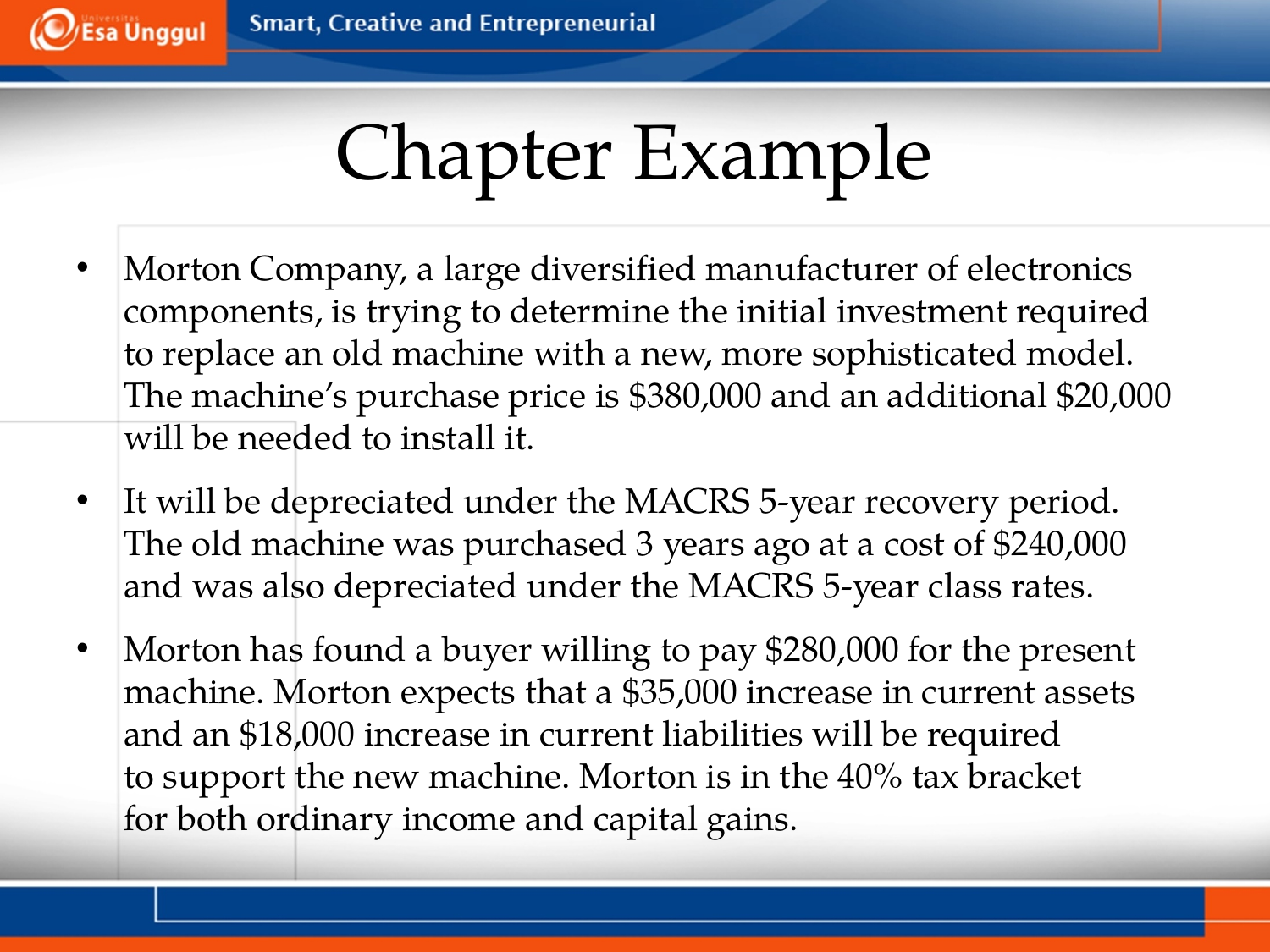

# Chapter Example
Morton Company, a large diversified manufacturer of electronics components, is trying to determine the initial investment required
to replace an old machine with a new, more sophisticated model. The machine’s purchase price is $380,000 and an additional $20,000 will be needed to install it.
It will be depreciated under the MACRS 5-year recovery period.
The old machine was purchased 3 years ago at a cost of $240,000 and was also depreciated under the MACRS 5-year class rates.
Morton has found a buyer willing to pay $280,000 for the present machine. Morton expects that a $35,000 increase in current assets and an $18,000 increase in current liabilities will be required
to support the new machine. Morton is in the 40% tax bracket
for both ordinary income and capital gains.